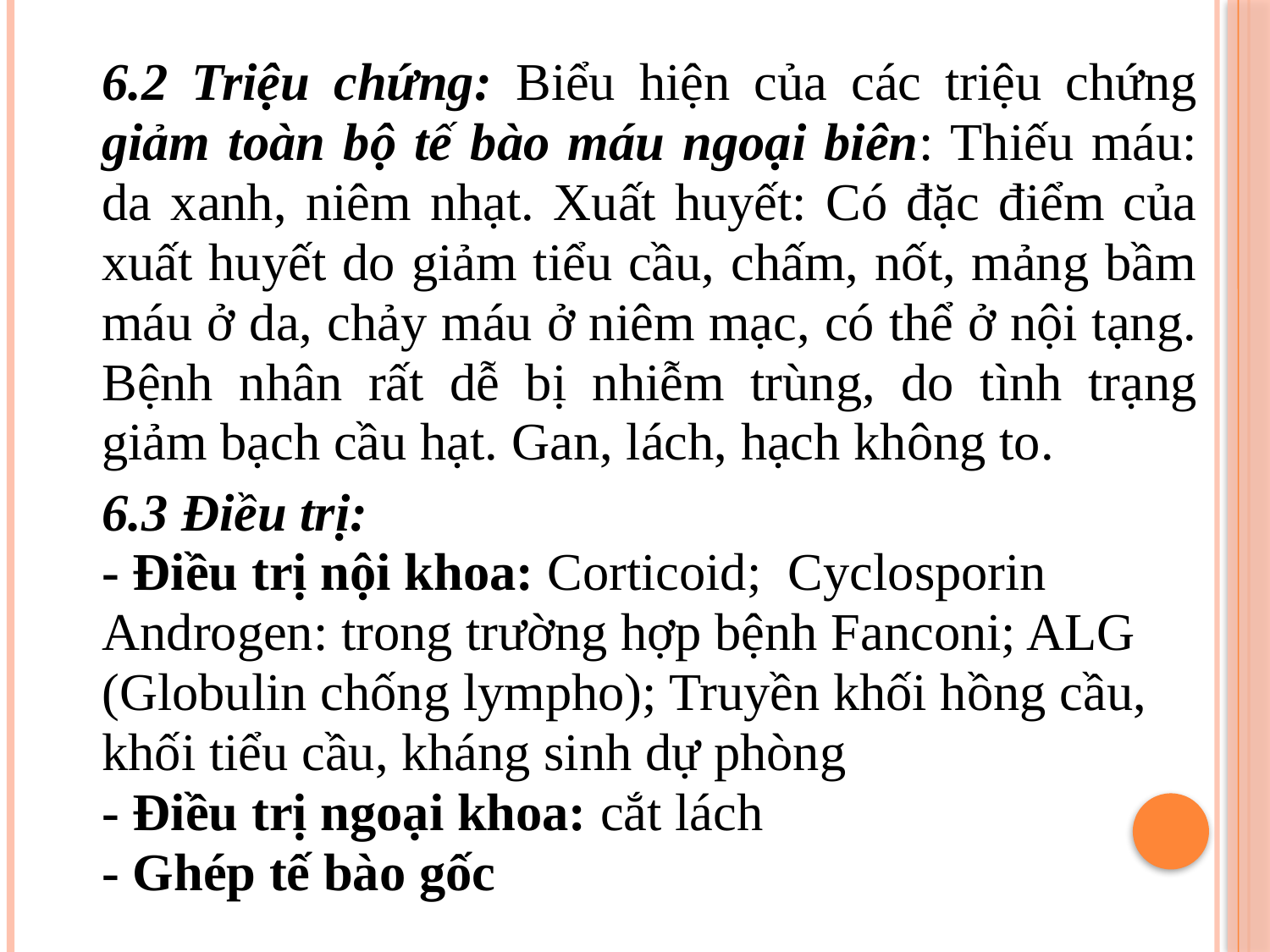

6.2 Triệu chứng: Biểu hiện của các triệu chứng giảm toàn bộ tế bào máu ngoại biên: Thiếu máu: da xanh, niêm nhạt. Xuất huyết: Có đặc điểm của xuất huyết do giảm tiểu cầu, chấm, nốt, mảng bầm máu ở da, chảy máu ở niêm mạc, có thể ở nội tạng. Bệnh nhân rất dễ bị nhiễm trùng, do tình trạng giảm bạch cầu hạt. Gan, lách, hạch không to.
6.3 Điều trị:
- Điều trị nội khoa: Corticoid;  Cyclosporin Androgen: trong trường hợp bệnh Fanconi; ALG (Globulin chống lympho); Truyền khối hồng cầu, khối tiểu cầu, kháng sinh dự phòng
- Điều trị ngoại khoa: cắt lách
- Ghép tế bào gốc